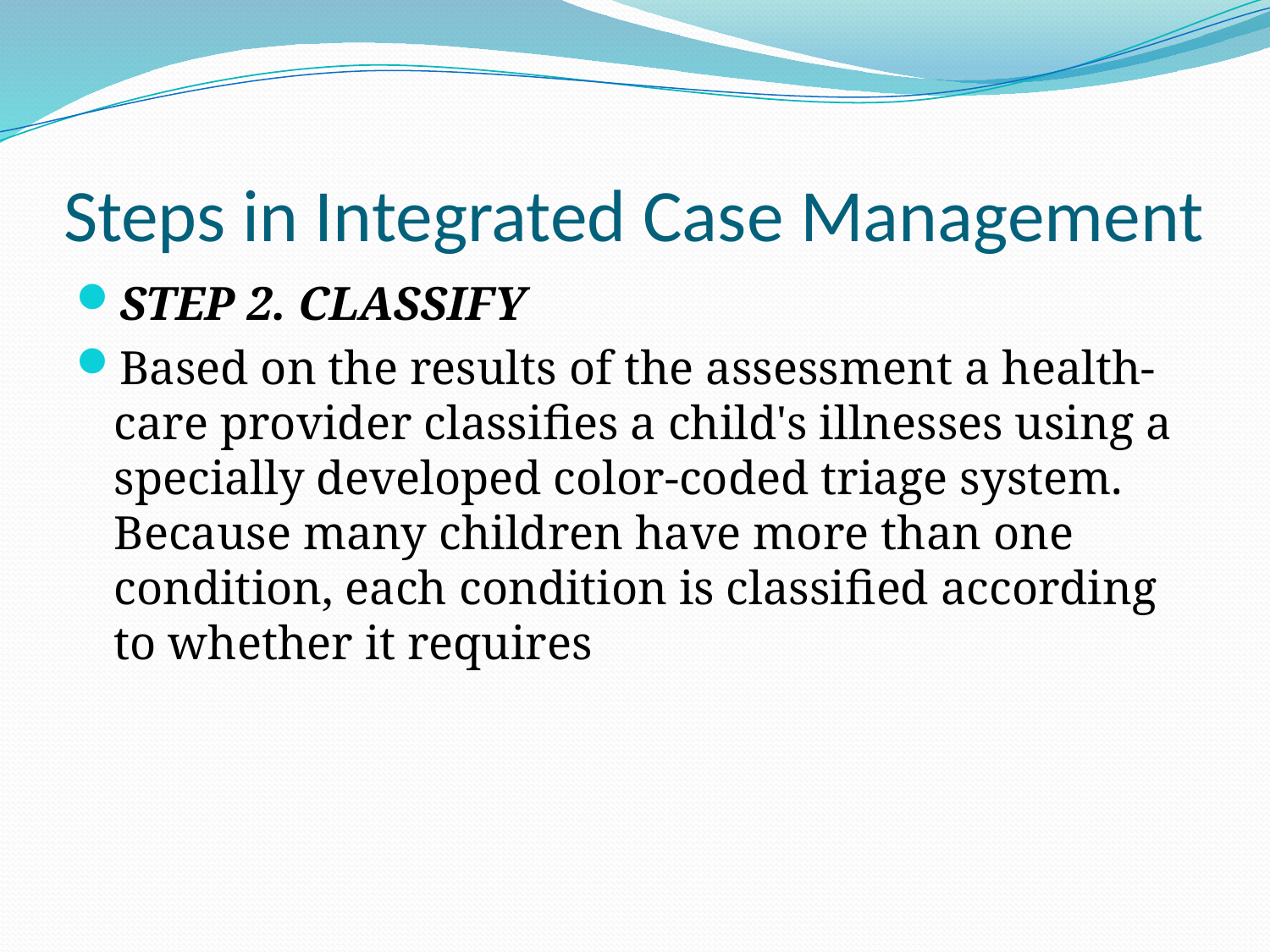

# Steps in Integrated Case Management
STEP 2. CLASSIFY
Based on the results of the assessment a health-care provider classiﬁes a child's illnesses using a specially developed color-coded triage system. Because many children have more than one condition, each condition is classiﬁed according to whether it requires